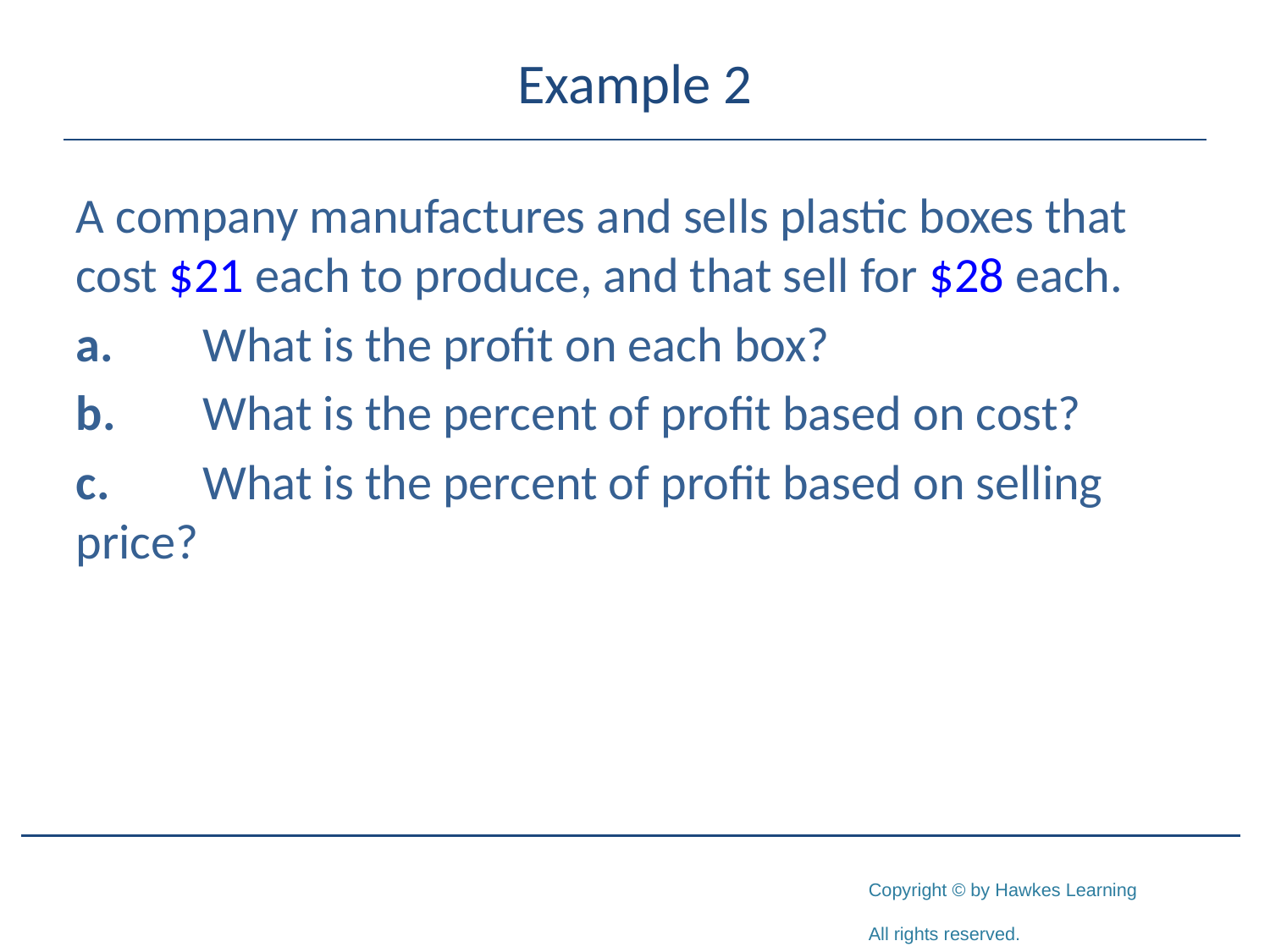

# Example 2
A company manufactures and sells plastic boxes that cost $21 each to produce, and that sell for $28 each.
a.	What is the profit on each box?
b.	What is the percent of profit based on cost?
c.	What is the percent of profit based on selling price?